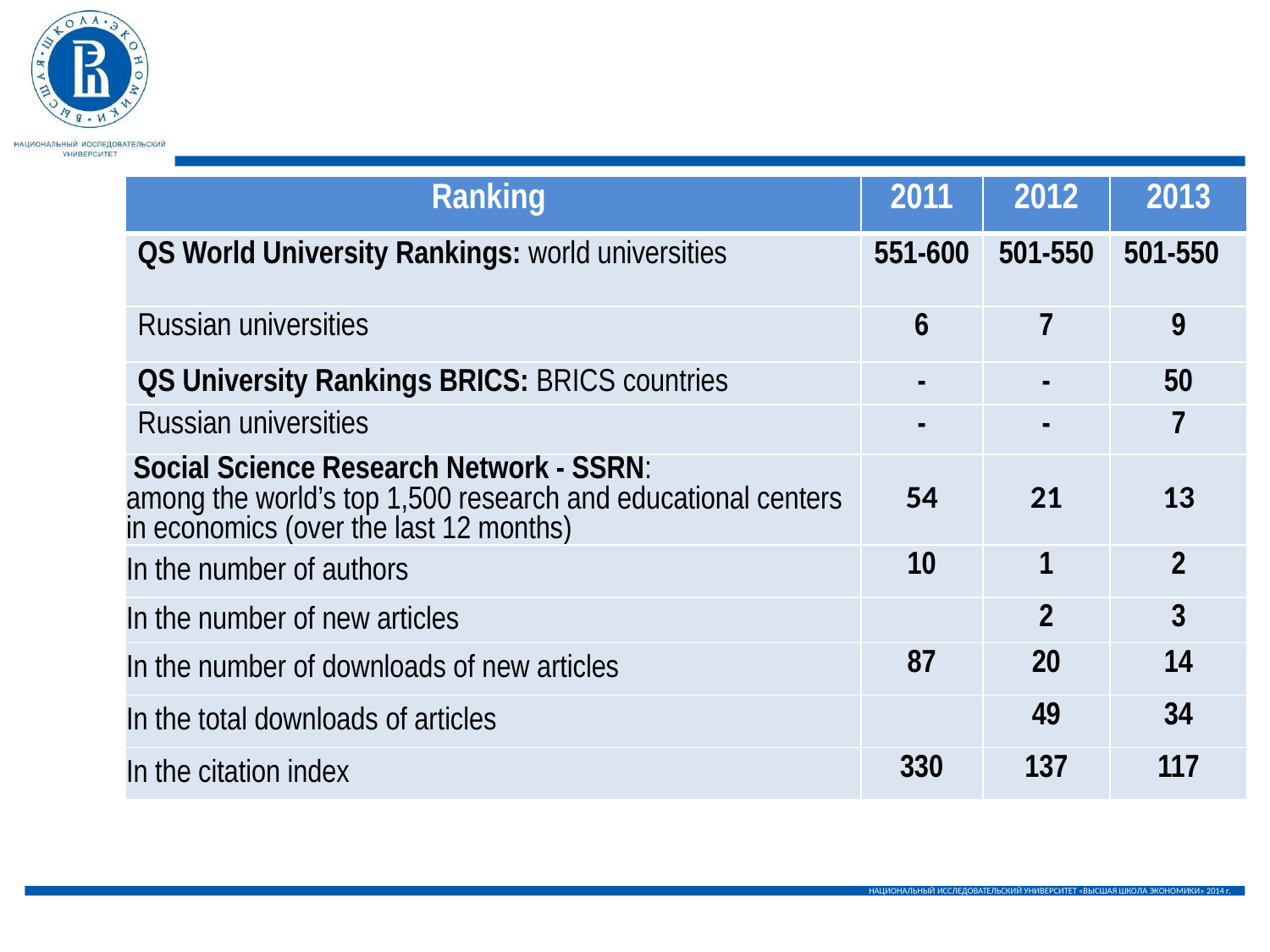

| Ranking | 2011 | 2012 | 2013 |
| --- | --- | --- | --- |
| QS World University Rankings: world universities | 551-600 | 501-550 | 501-550 |
| Russian universities | 6 | 7 | 9 |
| QS University Rankings BRICS: BRICS countries | - | - | 50 |
| Russian universities | - | - | 7 |
| Social Science Research Network - SSRN: among the world’s top 1,500 research and educational centers in economics (over the last 12 months) | 54 | 21 | 13 |
| In the number of authors | 10 | 1 | 2 |
| In the number of new articles |  | 2 | 3 |
| In the number of downloads of new articles | 87 | 20 | 14 |
| In the total downloads of articles |  | 49 | 34 |
| In the citation index | 330 | 137 | 117 |